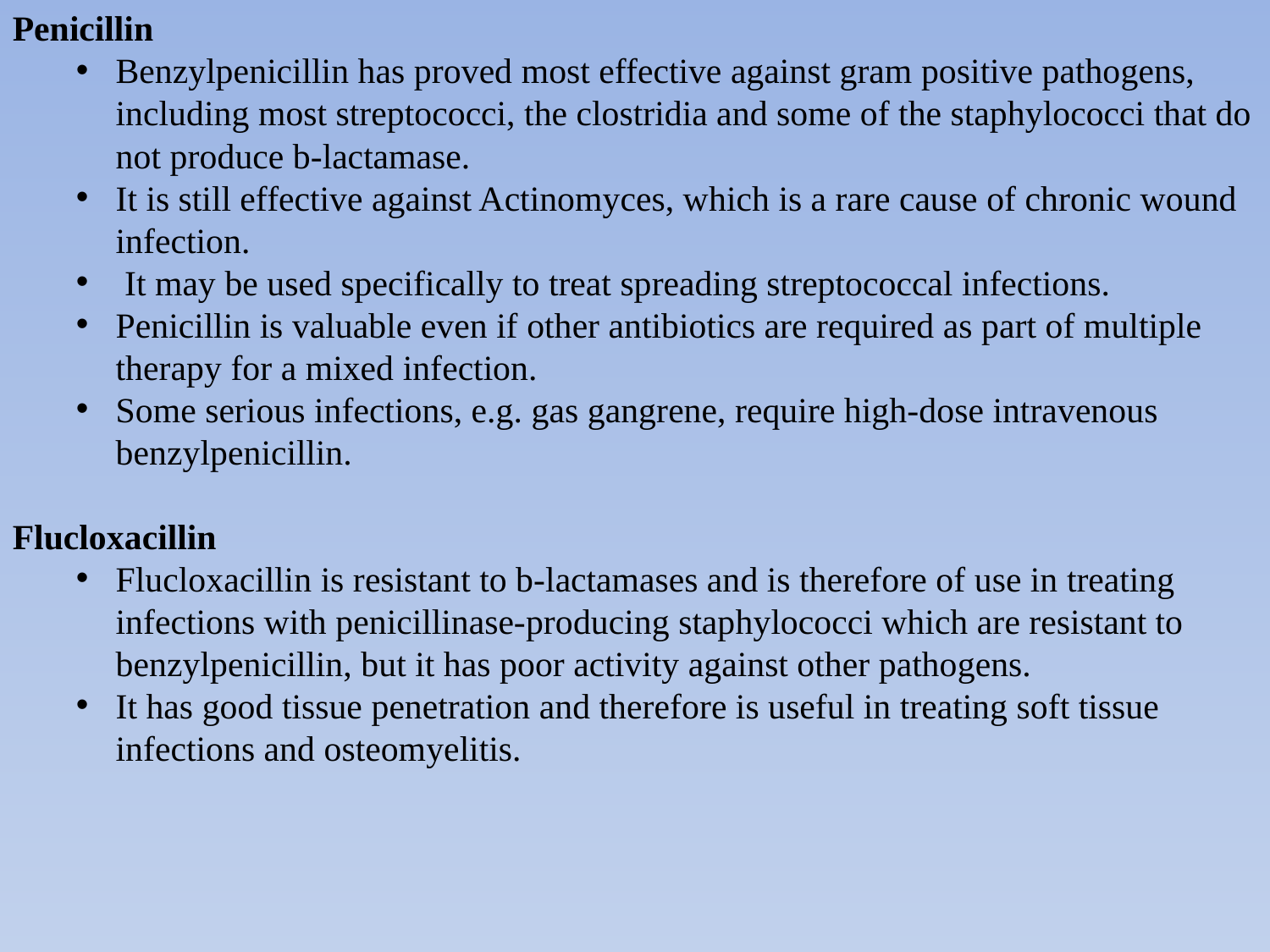

Penicillin
Benzylpenicillin has proved most effective against gram positive pathogens, including most streptococci, the clostridia and some of the staphylococci that do not produce b-lactamase.
It is still effective against Actinomyces, which is a rare cause of chronic wound infection.
 It may be used specifically to treat spreading streptococcal infections.
Penicillin is valuable even if other antibiotics are required as part of multiple therapy for a mixed infection.
Some serious infections, e.g. gas gangrene, require high-dose intravenous benzylpenicillin.

Flucloxacillin
Flucloxacillin is resistant to b-lactamases and is therefore of use in treating infections with penicillinase-producing staphylococci which are resistant to benzylpenicillin, but it has poor activity against other pathogens.
It has good tissue penetration and therefore is useful in treating soft tissue infections and osteomyelitis.